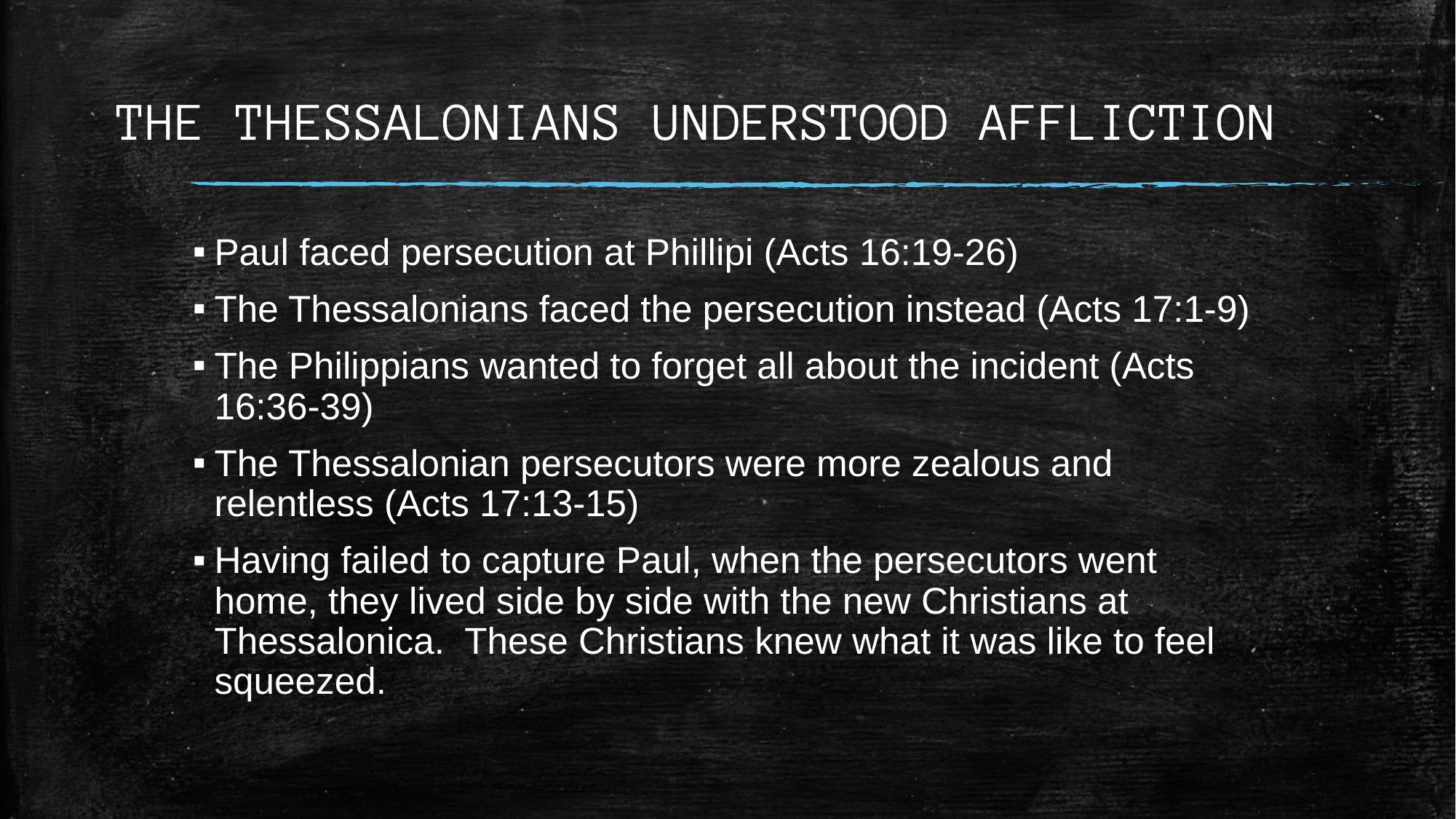

# THE THESSALONIANS UNDERSTOOD AFFLICTION
Paul faced persecution at Phillipi (Acts 16:19-26)
The Thessalonians faced the persecution instead (Acts 17:1-9)
The Philippians wanted to forget all about the incident (Acts 16:36-39)
The Thessalonian persecutors were more zealous and relentless (Acts 17:13-15)
Having failed to capture Paul, when the persecutors went home, they lived side by side with the new Christians at Thessalonica.  These Christians knew what it was like to feel squeezed.